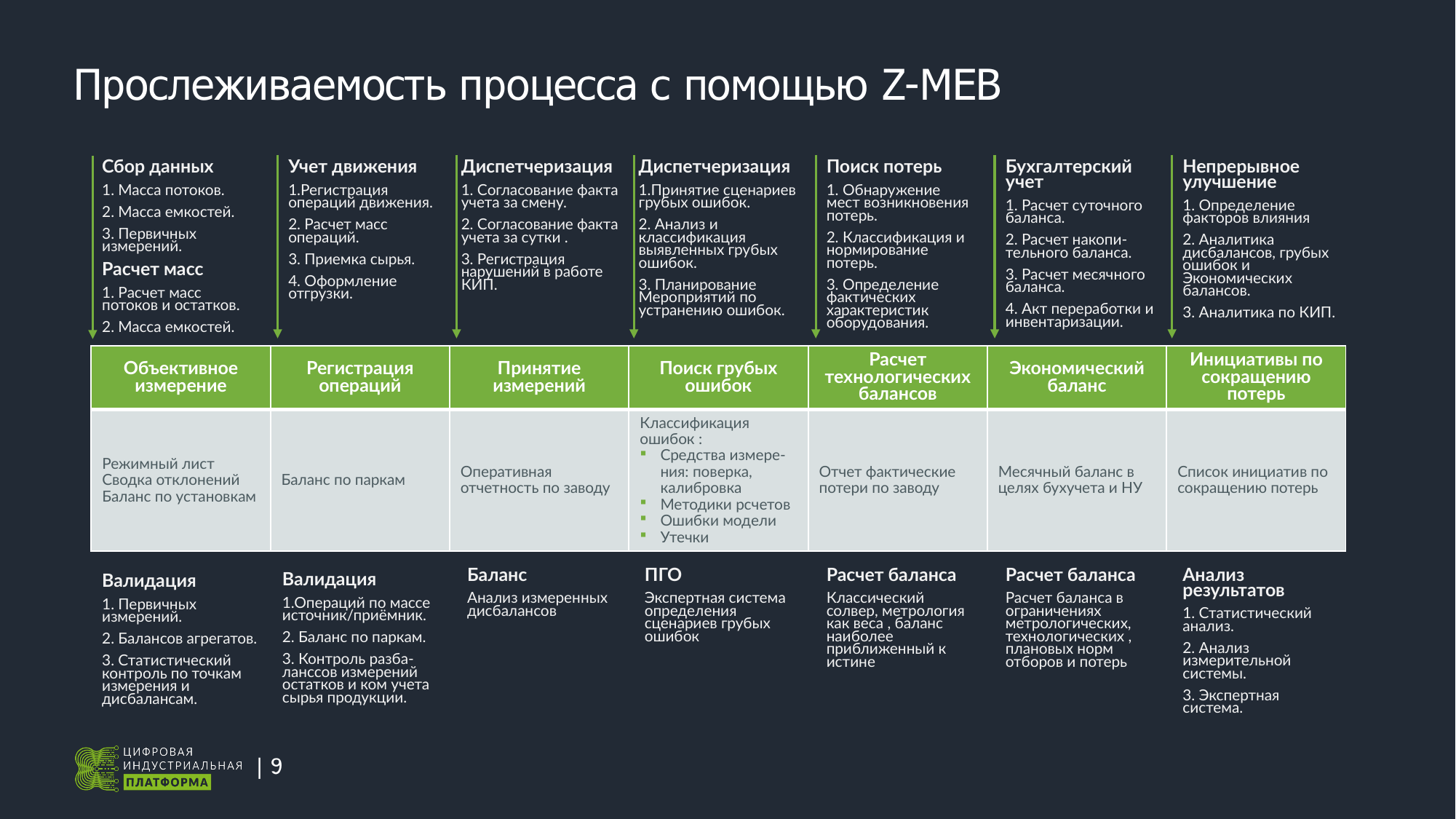

# Прослеживаемость процесса с помощью Z-MEB
Сбор данных
1. Масса потоков.
2. Масса емкостей.
3. Первичных измерений.
Расчет масс
1. Расчет масс потоков и остатков.
2. Масса емкостей.

Учет движения
1.Регистрация операций движения.
2. Расчет масс операций.
3. Приемка сырья.
4. Оформление отгрузки.
Диспетчеризация
1. Согласование факта учета за смену.
2. Согласование факта учета за сутки .
3. Регистрация нарушений в работе КИП.
Диспетчеризация
1.Принятие сценариев грубых ошибок.
2. Анализ и классификация выявленных грубых ошибок.
3. Планирование Мероприятий по устранению ошибок.
Поиск потерь
1. Обнаружение мест возникновения потерь.
2. Классификация и нормирование потерь.
3. Определение фактических характеристик оборудования.
Бухгалтерский учет
1. Расчет суточного баланса.
2. Расчет накопи-тельного баланса.
3. Расчет месячного баланса.
4. Акт переработки и инвентаризации.

Непрерывное улучшение
1. Определение факторов влияния
2. Аналитика дисбалансов, грубых ошибок и Экономических балансов.
3. Аналитика по КИП.
| Объективное измерение | Регистрация операций | Принятие измерений | Поиск грубых ошибок | Расчет технологических балансов | Экономический баланс | Инициативы по сокращению потерь |
| --- | --- | --- | --- | --- | --- | --- |
| Режимный лист Сводка отклонений Баланс по установкам | Баланс по паркам | Оперативная отчетность по заводу | Классификация ошибок : Средства измере-ния: поверка, калибровка Методики рсчетов Ошибки модели Утечки | Отчет фактические потери по заводу | Месячный баланс в целях бухучета и НУ | Список инициатив по сокращению потерь |
Баланс
Анализ измеренных дисбалансов
ПГО
Экспертная система определения сценариев грубых ошибок
Расчет баланса
Классический солвер, метрология как веса , баланс наиболее приближенный к истине
Расчет баланса
Расчет баланса в ограничениях метрологических, технологических , плановых норм отборов и потерь
Анализ результатов
1. Статистический анализ.
2. Анализ измерительной системы.
3. Экспертная система.
Валидация
1.Операций по массе источник/приёмник.
2. Баланс по паркам.
3. Контроль разба-ланссов измерений остатков и ком учета сырья продукции.

Валидация
1. Первичных измерений.
2. Балансов агрегатов.
3. Статистический контроль по точкам измерения и дисбалансам.